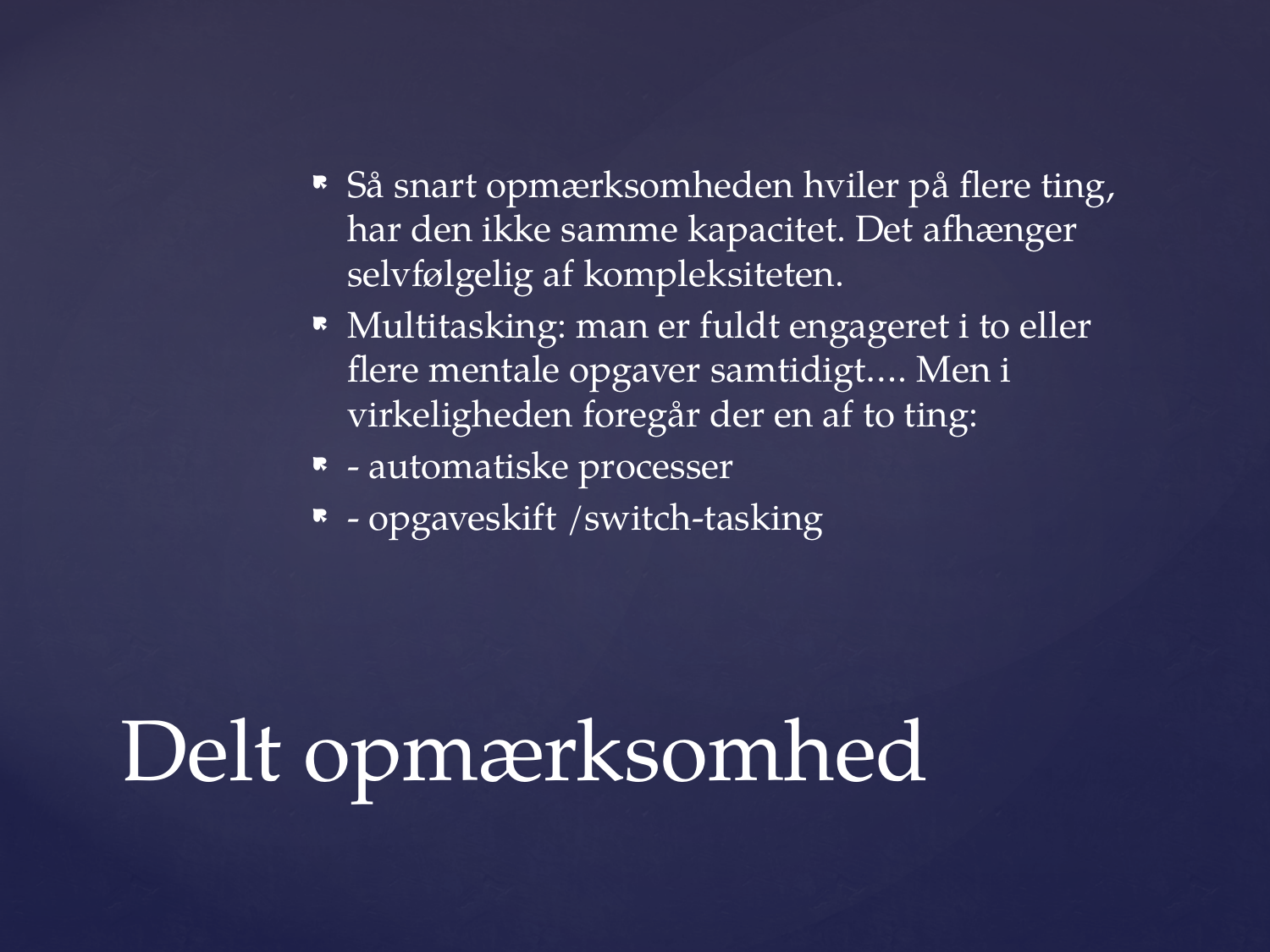

Så snart opmærksomheden hviler på flere ting, har den ikke samme kapacitet. Det afhænger selvfølgelig af kompleksiteten.
Multitasking: man er fuldt engageret i to eller flere mentale opgaver samtidigt…. Men i virkeligheden foregår der en af to ting:
- automatiske processer
- opgaveskift /switch-tasking
# Delt opmærksomhed